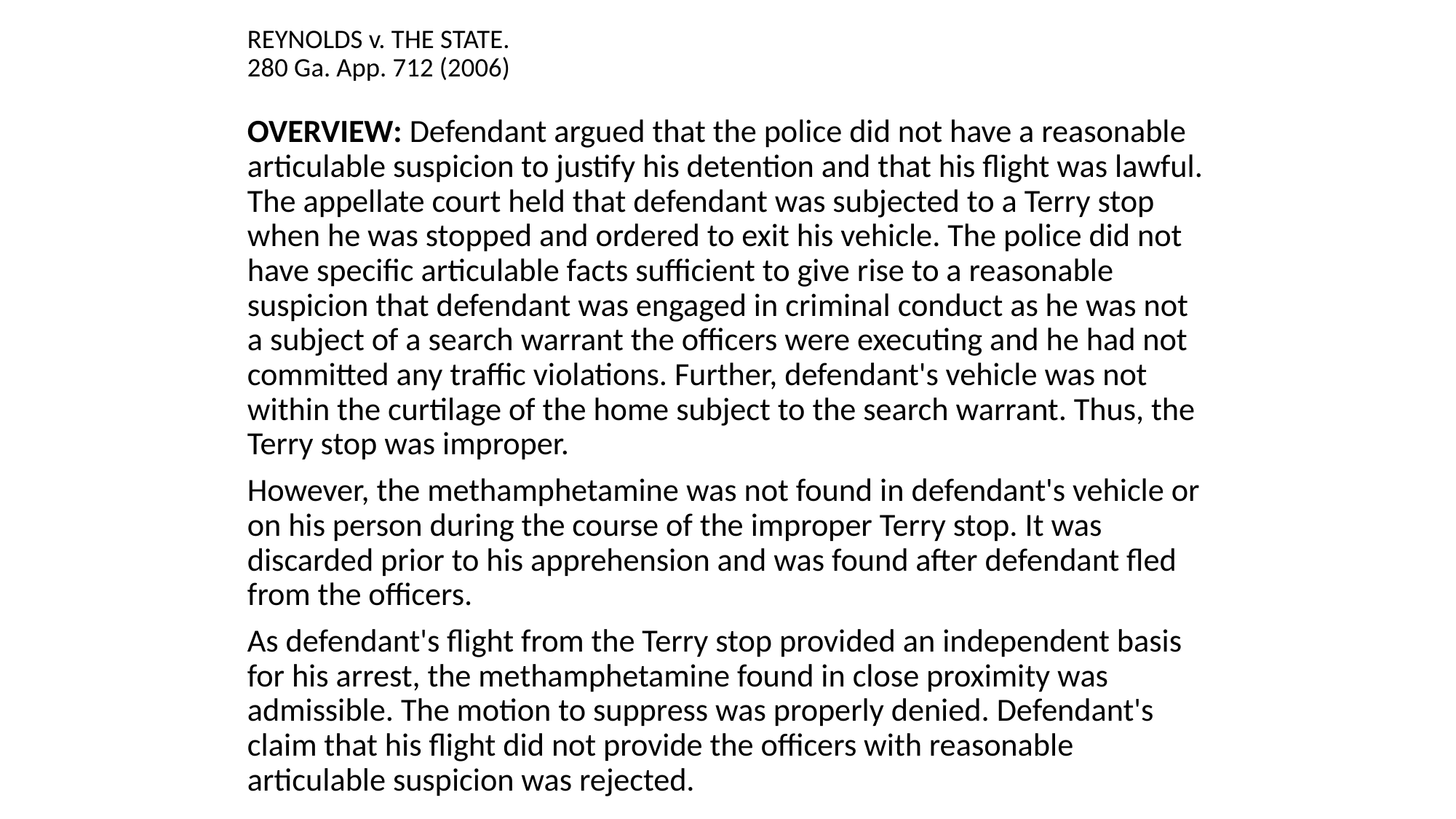

# REYNOLDS v. THE STATE. 280 Ga. App. 712 (2006)
OVERVIEW: Defendant argued that the police did not have a reasonable articulable suspicion to justify his detention and that his flight was lawful. The appellate court held that defendant was subjected to a Terry stop when he was stopped and ordered to exit his vehicle. The police did not have specific articulable facts sufficient to give rise to a reasonable suspicion that defendant was engaged in criminal conduct as he was not a subject of a search warrant the officers were executing and he had not committed any traffic violations. Further, defendant's vehicle was not within the curtilage of the home subject to the search warrant. Thus, the Terry stop was improper.
However, the methamphetamine was not found in defendant's vehicle or on his person during the course of the improper Terry stop. It was discarded prior to his apprehension and was found after defendant fled from the officers.
As defendant's flight from the Terry stop provided an independent basis for his arrest, the methamphetamine found in close proximity was admissible. The motion to suppress was properly denied. Defendant's claim that his flight did not provide the officers with reasonable articulable suspicion was rejected.